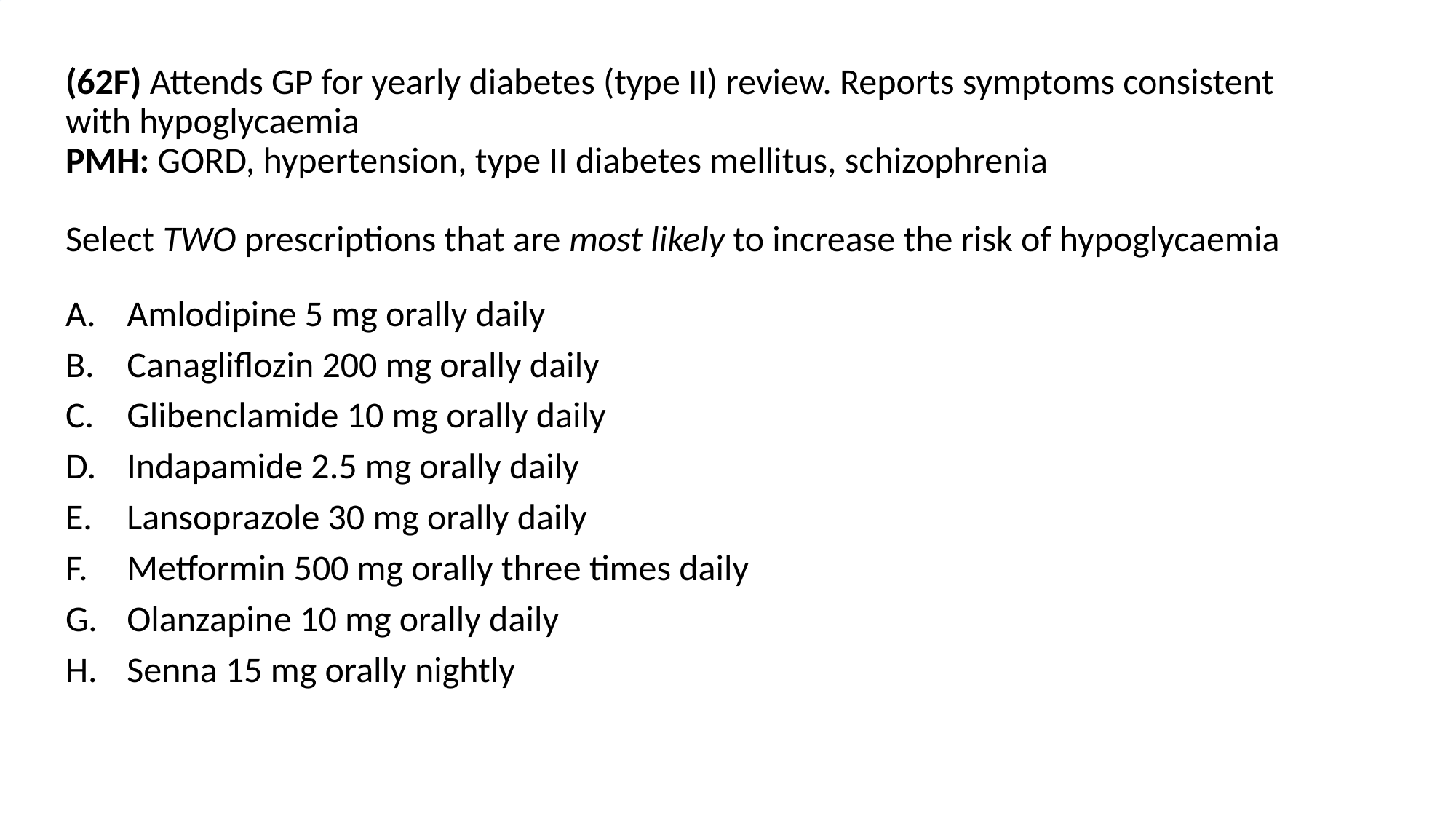

# (62F) Attends GP for yearly diabetes (type II) review. Reports symptoms consistent with hypoglycaemia PMH: GORD, hypertension, type II diabetes mellitus, schizophrenia Select TWO prescriptions that are most likely to increase the risk of hypoglycaemia
Amlodipine 5 mg orally daily
Canagliflozin 200 mg orally daily
Glibenclamide 10 mg orally daily
Indapamide 2.5 mg orally daily
Lansoprazole 30 mg orally daily
Metformin 500 mg orally three times daily
Olanzapine 10 mg orally daily
Senna 15 mg orally nightly